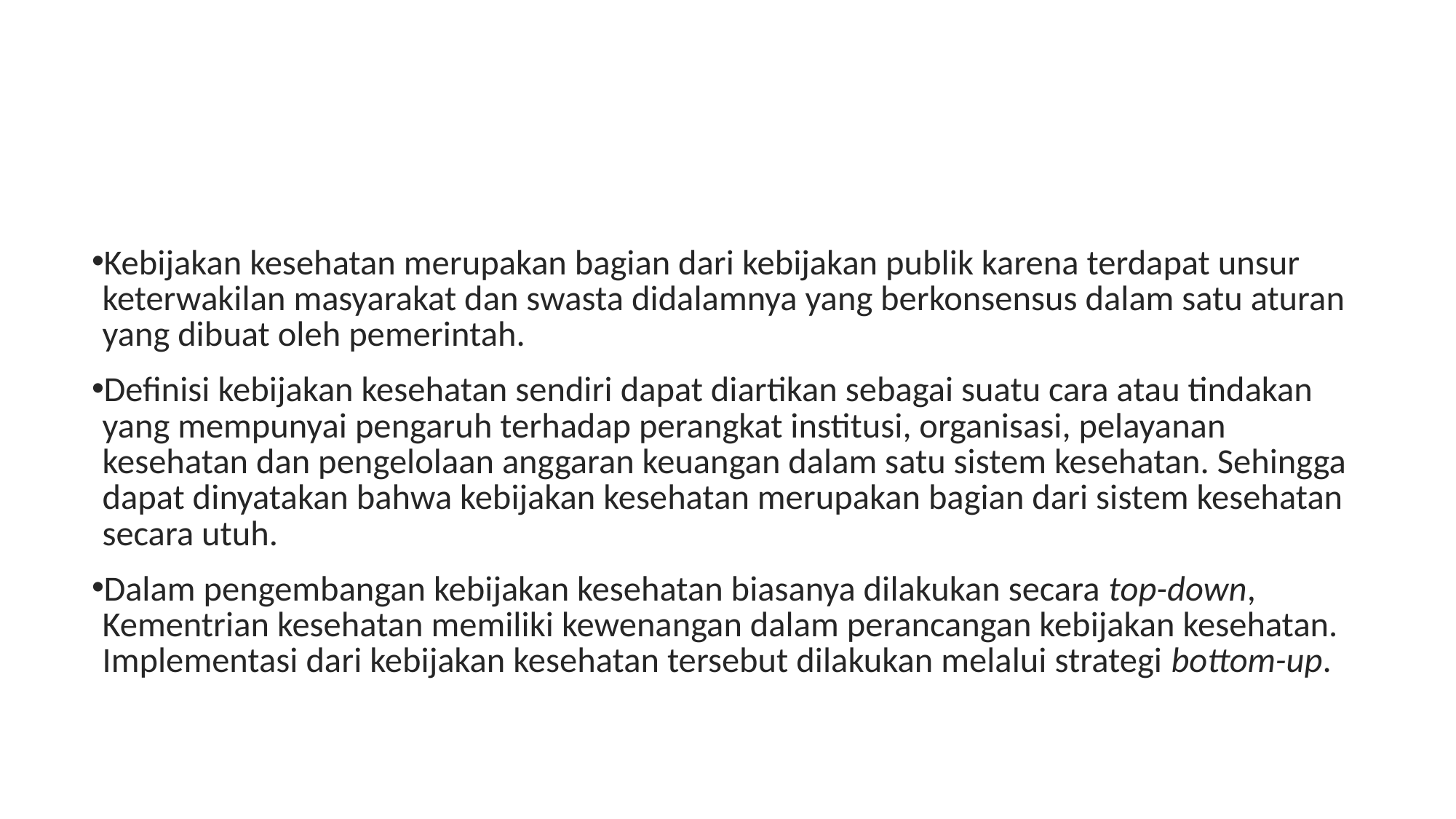

#
Kebijakan kesehatan merupakan bagian dari kebijakan publik karena terdapat unsur keterwakilan masyarakat dan swasta didalamnya yang berkonsensus dalam satu aturan yang dibuat oleh pemerintah.
Definisi kebijakan kesehatan sendiri dapat diartikan sebagai suatu cara atau tindakan yang mempunyai pengaruh terhadap perangkat institusi, organisasi, pelayanan kesehatan dan pengelolaan anggaran keuangan dalam satu sistem kesehatan. Sehingga dapat dinyatakan bahwa kebijakan kesehatan merupakan bagian dari sistem kesehatan secara utuh.
Dalam pengembangan kebijakan kesehatan biasanya dilakukan secara top-down, Kementrian kesehatan memiliki kewenangan dalam perancangan kebijakan kesehatan. Implementasi dari kebijakan kesehatan tersebut dilakukan melalui strategi bottom-up.